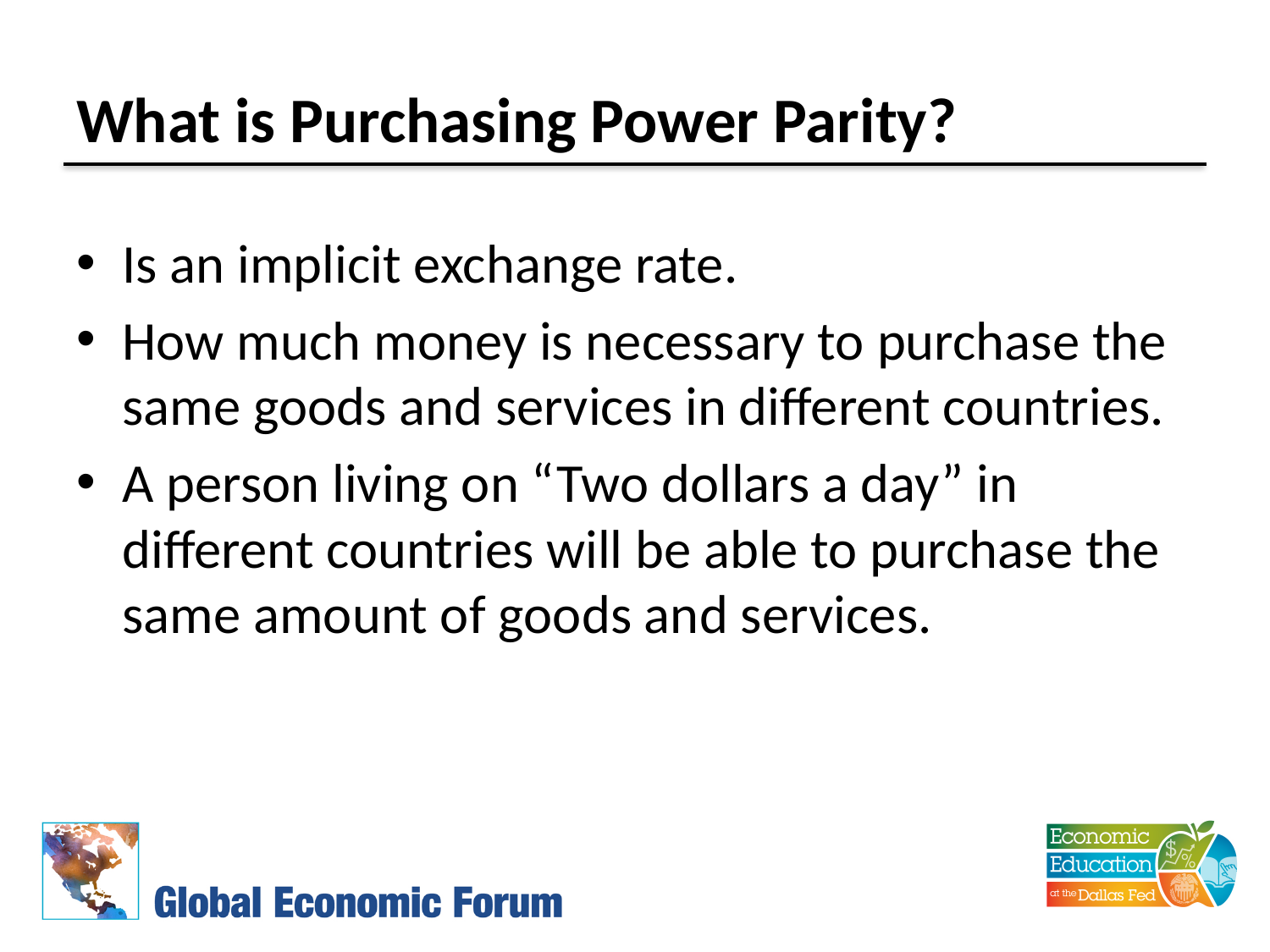

# What is Purchasing Power Parity?
Is an implicit exchange rate.
How much money is necessary to purchase the same goods and services in different countries.
A person living on “Two dollars a day” in different countries will be able to purchase the same amount of goods and services.